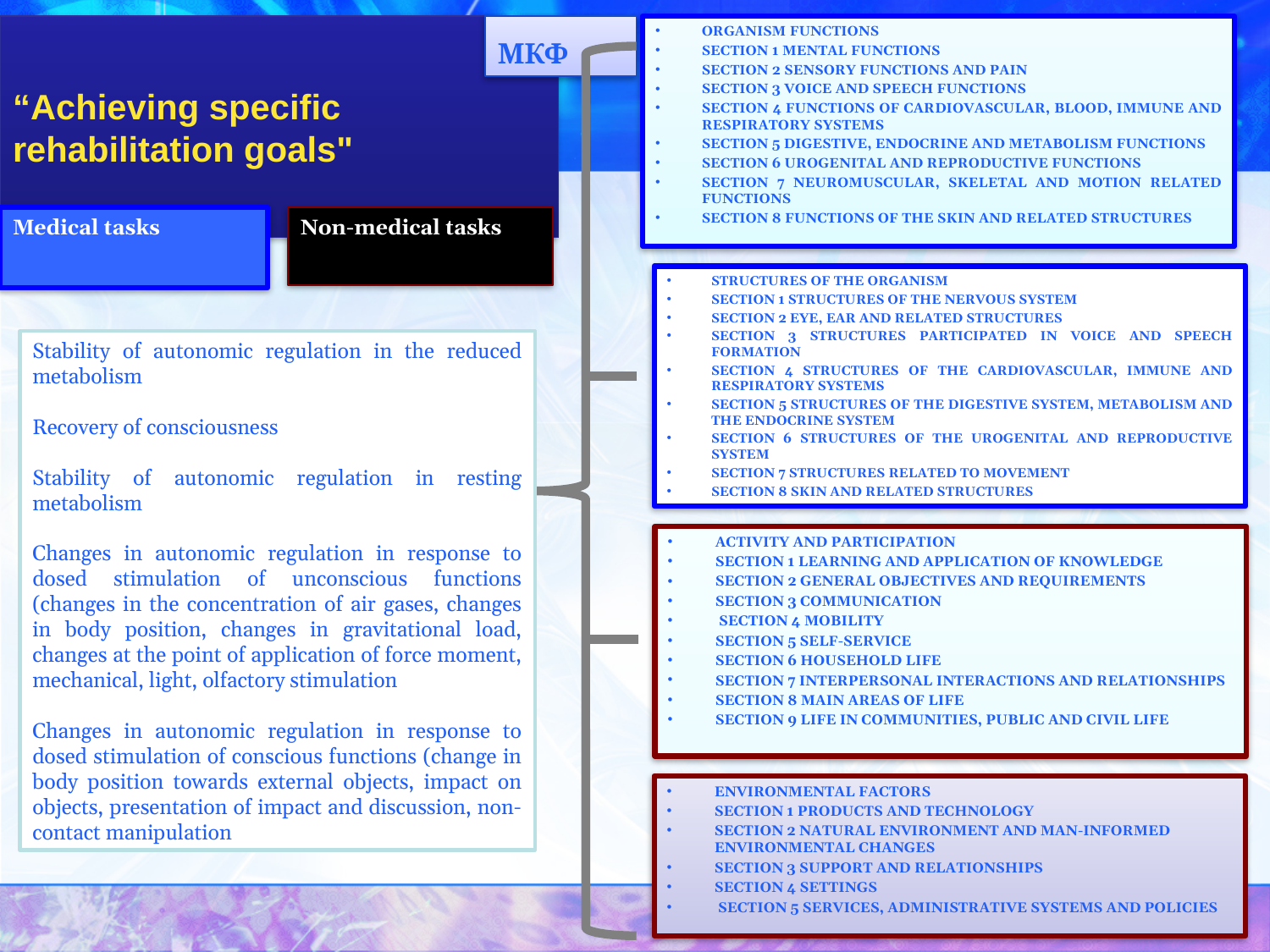

# “Achieving specific rehabilitation goals"

МКФ
ORGANISM FUNCTIONS
SECTION 1 MENTAL FUNCTIONS
SECTION 2 SENSORY FUNCTIONS AND PAIN
SECTION 3 VOICE AND SPEECH FUNCTIONS
SECTION 4 FUNCTIONS OF CARDIOVASCULAR, BLOOD, IMMUNE AND RESPIRATORY SYSTEMS
SECTION 5 DIGESTIVE, ENDOCRINE AND METABOLISM FUNCTIONS
SECTION 6 UROGENITAL AND REPRODUCTIVE FUNCTIONS
SECTION 7 NEUROMUSCULAR, SKELETAL AND MOTION RELATED FUNCTIONS
SECTION 8 FUNCTIONS OF THE SKIN AND RELATED STRUCTURES

Medical tasks
Non-medical tasks
STRUCTURES OF THE ORGANISM
SECTION 1 STRUCTURES OF THE NERVOUS SYSTEM
SECTION 2 EYE, EAR AND RELATED STRUCTURES
SECTION 3 STRUCTURES PARTICIPATED IN VOICE AND SPEECH FORMATION
SECTION 4 STRUCTURES OF THE CARDIOVASCULAR, IMMUNE AND RESPIRATORY SYSTEMS
SECTION 5 STRUCTURES OF THE DIGESTIVE SYSTEM, METABOLISM AND THE ENDOCRINE SYSTEM
SECTION 6 STRUCTURES OF THE UROGENITAL AND REPRODUCTIVE SYSTEM
SECTION 7 STRUCTURES RELATED TO MOVEMENT
SECTION 8 SKIN AND RELATED STRUCTURES
Stability of autonomic regulation in the reduced metabolism

Recovery of consciousness

Stability of autonomic regulation in resting metabolism

Changes in autonomic regulation in response to dosed stimulation of unconscious functions (changes in the concentration of air gases, changes in body position, changes in gravitational load, changes at the point of application of force moment, mechanical, light, olfactory stimulation

Changes in autonomic regulation in response to dosed stimulation of conscious functions (change in body position towards external objects, impact on objects, presentation of impact and discussion, non-contact manipulation
ACTIVITY AND PARTICIPATION
SECTION 1 LEARNING AND APPLICATION OF KNOWLEDGE
SECTION 2 GENERAL OBJECTIVES AND REQUIREMENTS
SECTION 3 COMMUNICATION
 SECTION 4 MOBILITY
SECTION 5 SELF-SERVICE
SECTION 6 HOUSEHOLD LIFE
SECTION 7 INTERPERSONAL INTERACTIONS AND RELATIONSHIPS
SECTION 8 MAIN AREAS OF LIFE
SECTION 9 LIFE IN COMMUNITIES, PUBLIC AND CIVIL LIFE
ENVIRONMENTAL FACTORS
SECTION 1 PRODUCTS AND TECHNOLOGY
SECTION 2 NATURAL ENVIRONMENT AND MAN-INFORMED ENVIRONMENTAL CHANGES
SECTION 3 SUPPORT AND RELATIONSHIPS
SECTION 4 SETTINGS
 SECTION 5 SERVICES, ADMINISTRATIVE SYSTEMS AND POLICIES